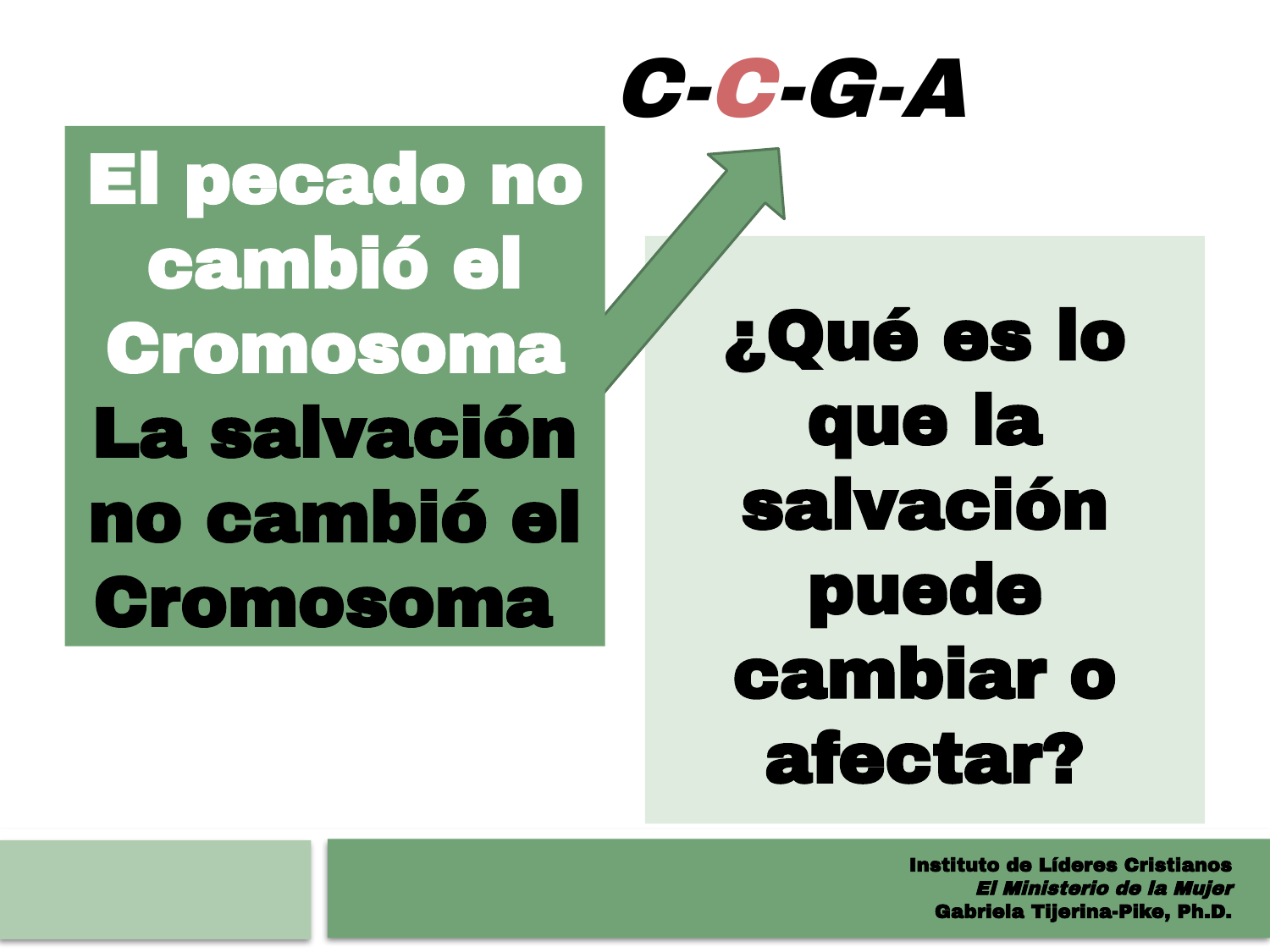

C-C-G-A
El pecado no cambió el Cromosoma
La salvación no cambió el Cromosoma

¿Qué es lo que la salvación puede cambiar o afectar?

Instituto de Líderes Cristianos
El Ministerio de la Mujer
Gabriela Tijerina-Pike, Ph.D.